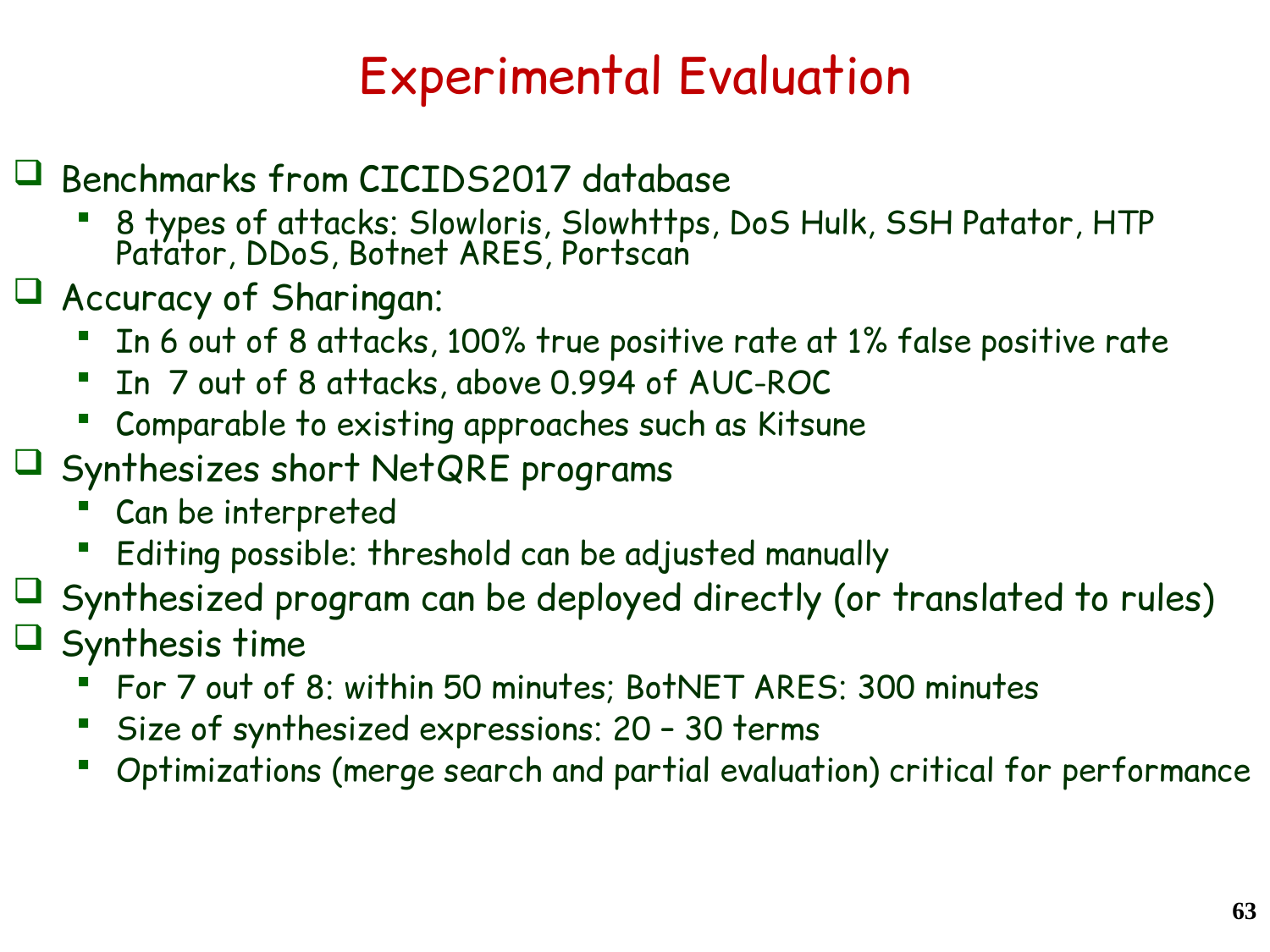

# Experimental Evaluation
Benchmarks from CICIDS2017 database
8 types of attacks: Slowloris, Slowhttps, DoS Hulk, SSH Patator, HTP Patator, DDoS, Botnet ARES, Portscan
Accuracy of Sharingan:
In 6 out of 8 attacks, 100% true positive rate at 1% false positive rate
In  7 out of 8 attacks, above 0.994 of AUC-ROC
Comparable to existing approaches such as Kitsune
Synthesizes short NetQRE programs
Can be interpreted
Editing possible: threshold can be adjusted manually
Synthesized program can be deployed directly (or translated to rules)
Synthesis time
For 7 out of 8: within 50 minutes; BotNET ARES: 300 minutes
Size of synthesized expressions: 20 – 30 terms
Optimizations (merge search and partial evaluation) critical for performance

63